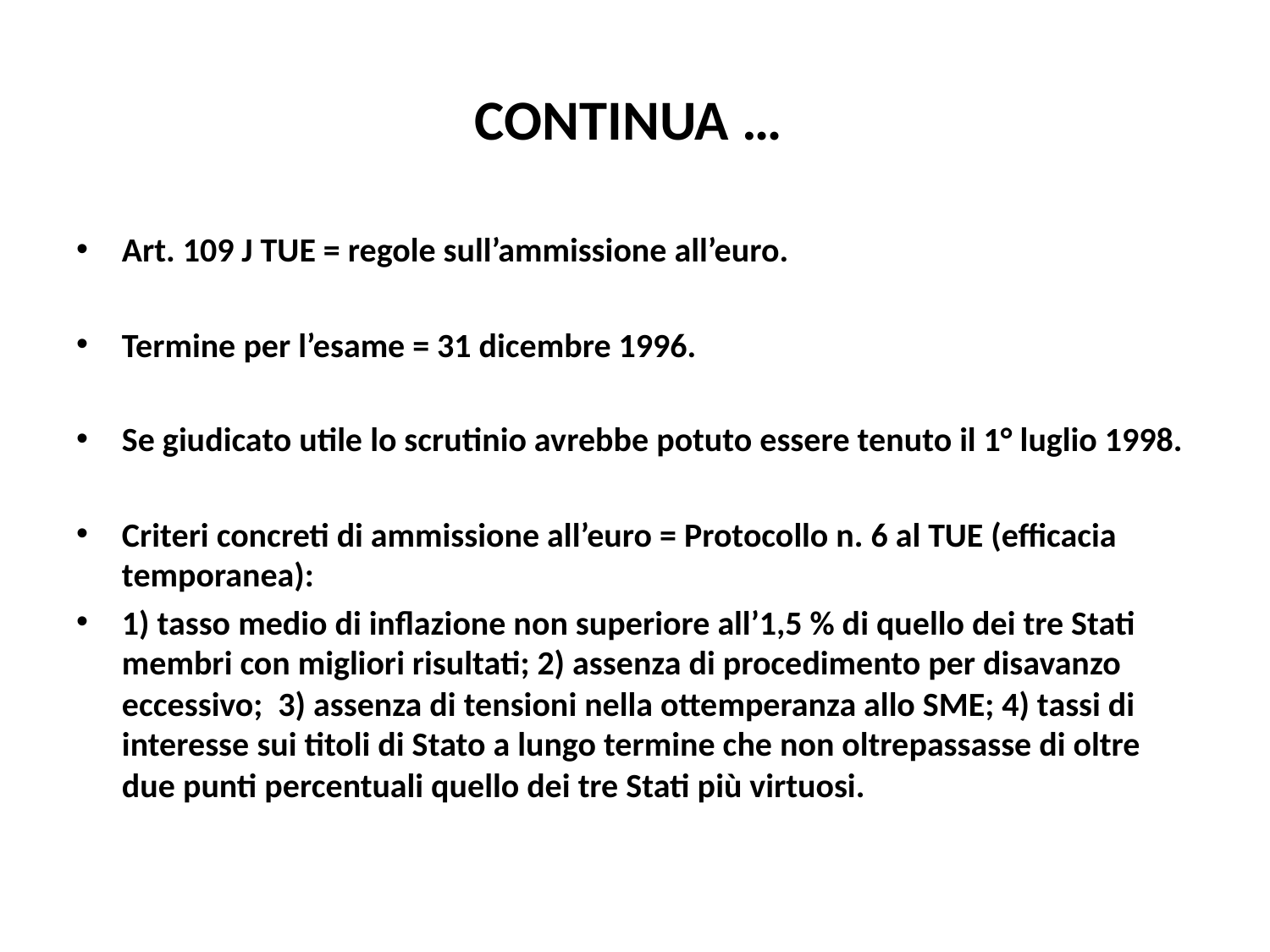

# CONTINUA …
Art. 109 J TUE = regole sull’ammissione all’euro.

Termine per l’esame = 31 dicembre 1996.

Se giudicato utile lo scrutinio avrebbe potuto essere tenuto il 1° luglio 1998.

Criteri concreti di ammissione all’euro = Protocollo n. 6 al TUE (efficacia temporanea):
1) tasso medio di inflazione non superiore all’1,5 % di quello dei tre Stati membri con migliori risultati; 2) assenza di procedimento per disavanzo eccessivo;  3) assenza di tensioni nella ottemperanza allo SME; 4) tassi di interesse sui titoli di Stato a lungo termine che non oltrepassasse di oltre due punti percentuali quello dei tre Stati più virtuosi.